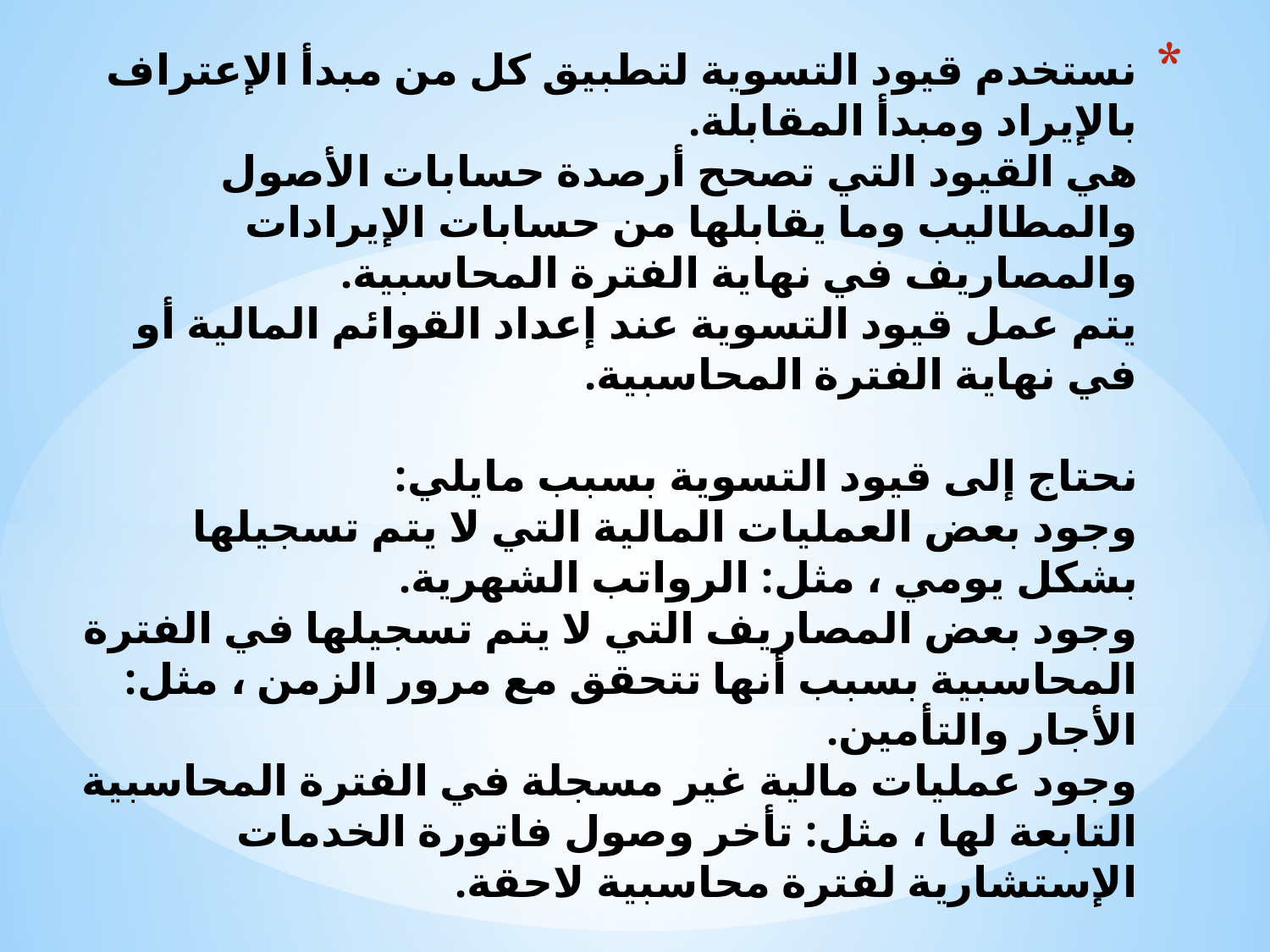

# نستخدم قيود التسوية لتطبيق كل من مبدأ الإعتراف بالإيراد ومبدأ المقابلة. هي القيود التي تصحح أرصدة حسابات الأصول والمطاليب وما يقابلها من حسابات الإيرادات والمصاريف في نهاية الفترة المحاسبية. يتم عمل قيود التسوية عند إعداد القوائم المالية أو في نهاية الفترة المحاسبية. نحتاج إلى قيود التسوية بسبب مايلي: وجود بعض العمليات المالية التي لا يتم تسجيلها بشكل يومي ، مثل: الرواتب الشهرية. وجود بعض المصاريف التي لا يتم تسجيلها في الفترة المحاسبية بسبب أنها تتحقق مع مرور الزمن ، مثل: الأجار والتأمين. وجود عمليات مالية غير مسجلة في الفترة المحاسبية التابعة لها ، مثل: تأخر وصول فاتورة الخدمات الإستشارية لفترة محاسبية لاحقة.